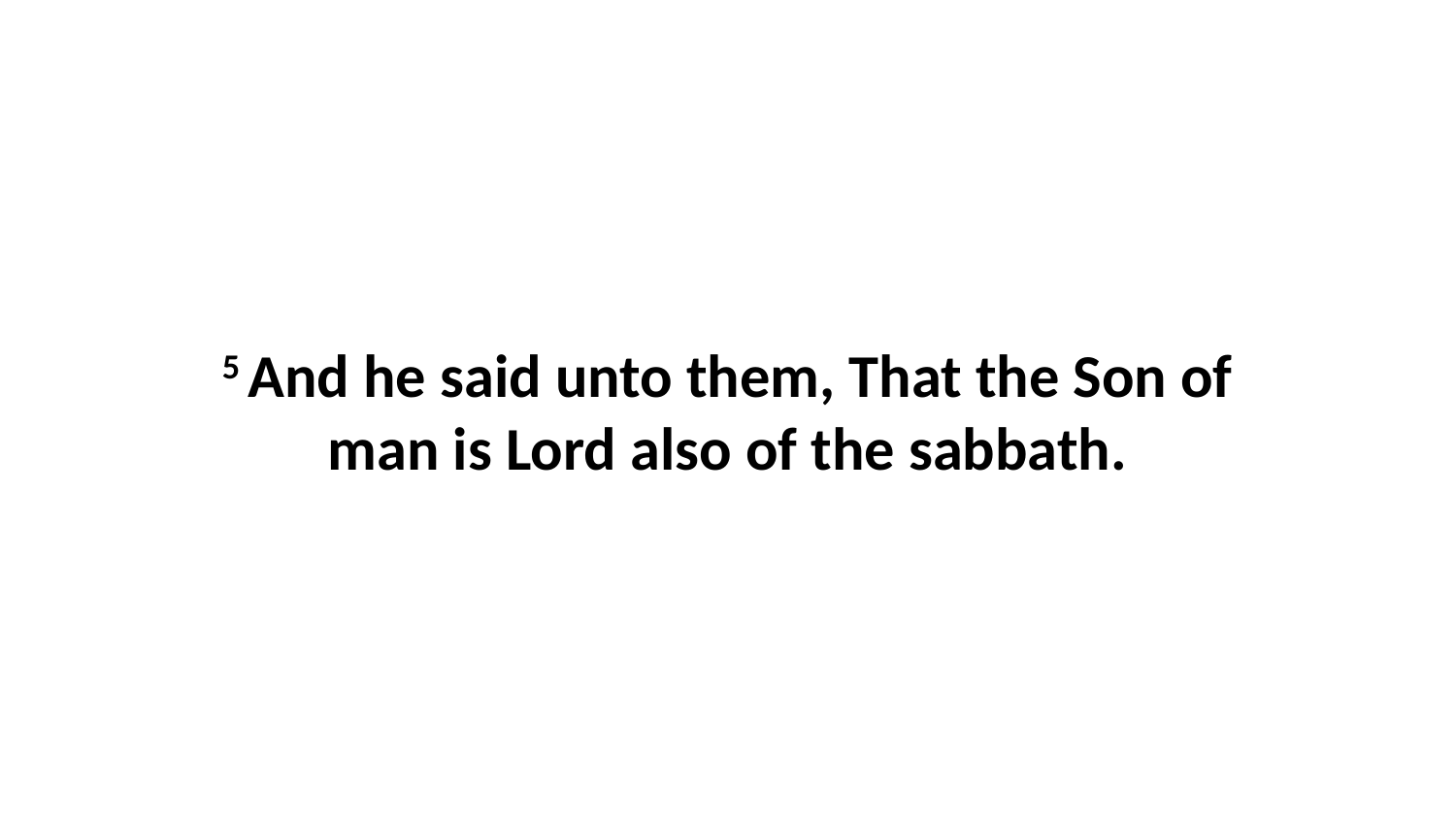

5 And he said unto them, That the Son of man is Lord also of the sabbath.